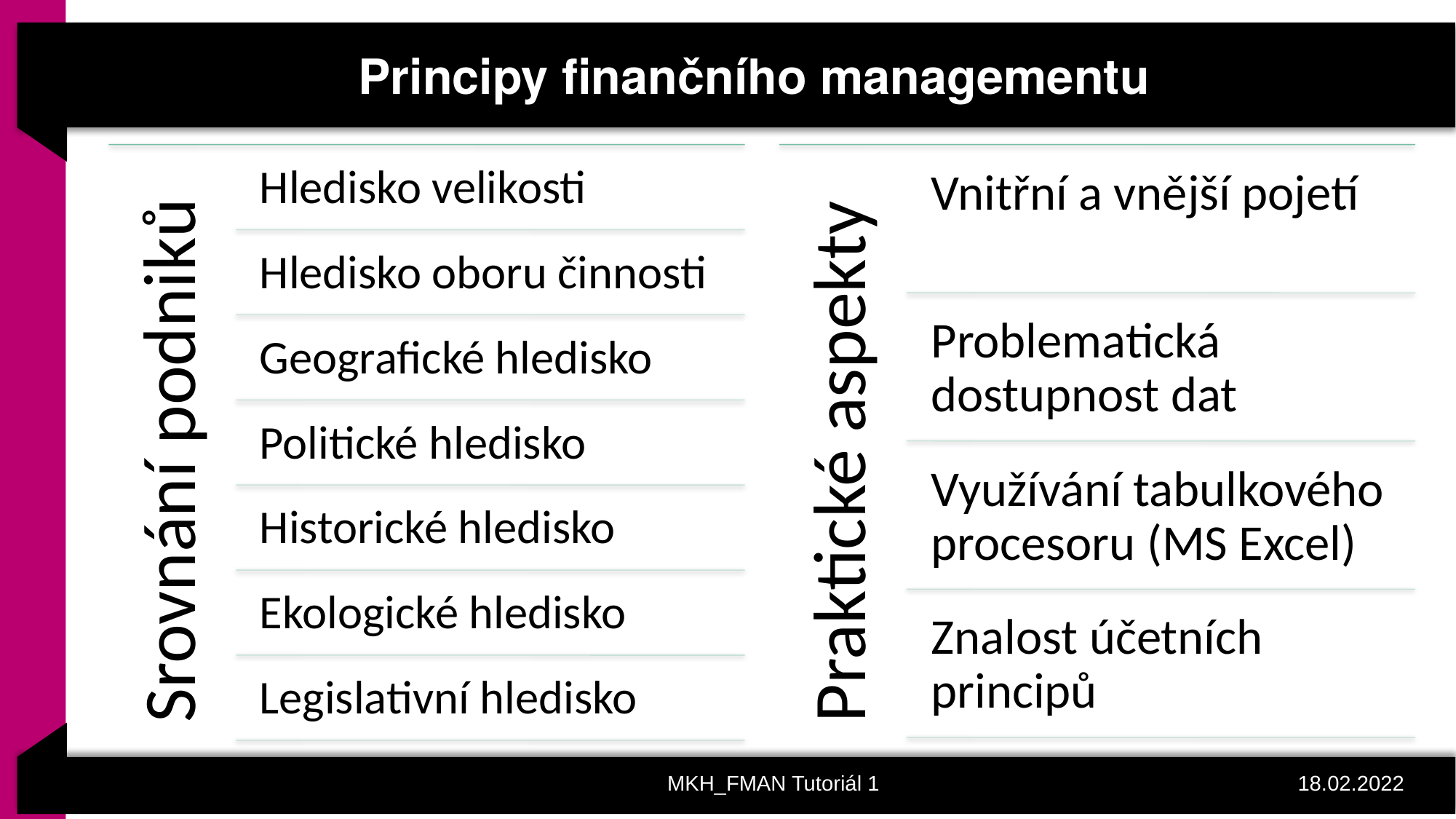

# Principy finančního managementu
Srovnání podniků
Hledisko velikosti
Hledisko oboru činnosti
Geografické hledisko
Politické hledisko
Historické hledisko
Ekologické hledisko
Legislativní hledisko
Praktické aspekty
Vnitřní a vnější pojetí
Problematická dostupnost dat
Využívání tabulkového procesoru (MS Excel)
Znalost účetních principů
MKH_FMAN Tutoriál 1
18.02.2022